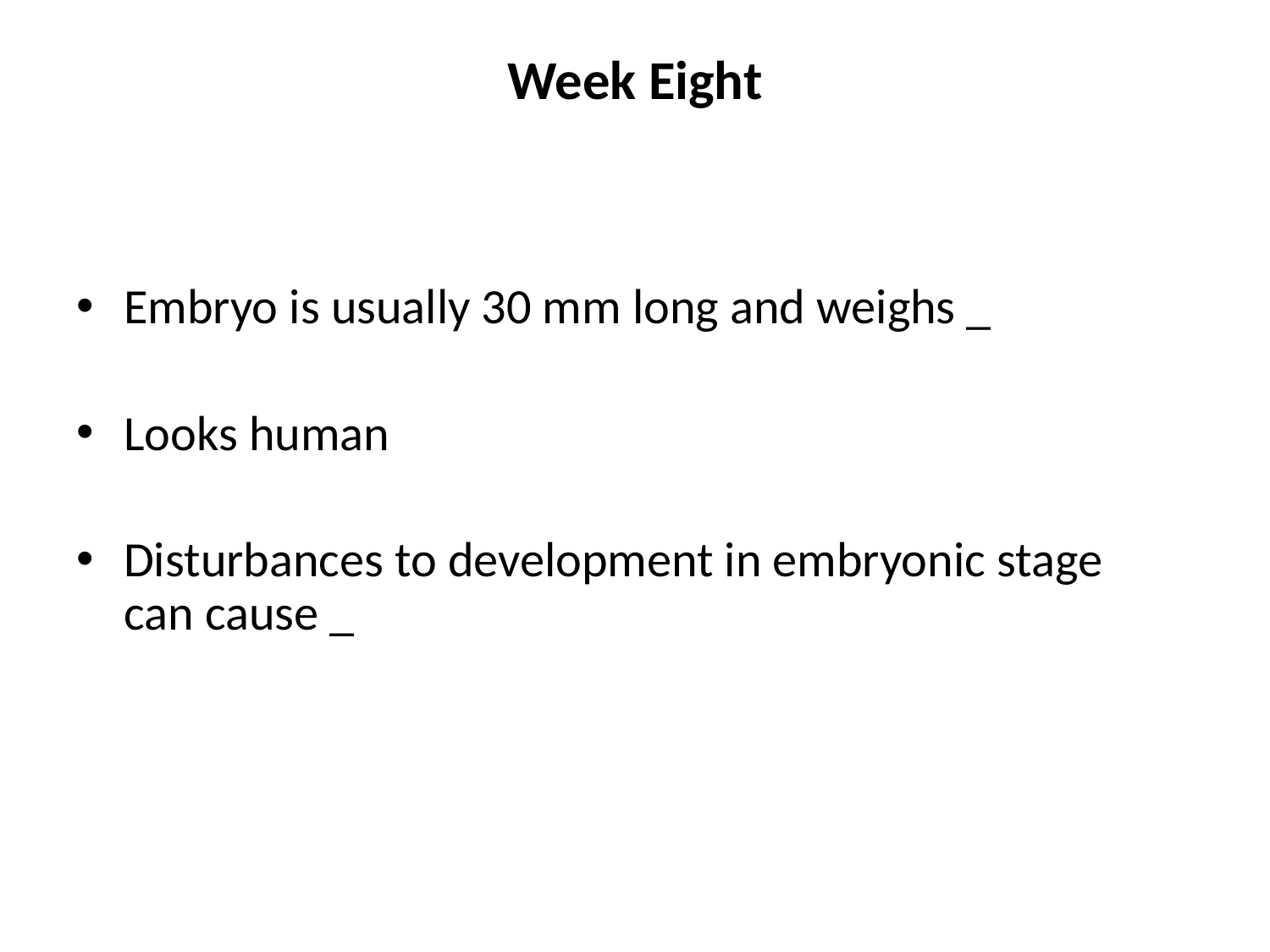

# Week Eight
Embryo is usually 30 mm long and weighs _

Looks human

Disturbances to development in embryonic stage can cause _